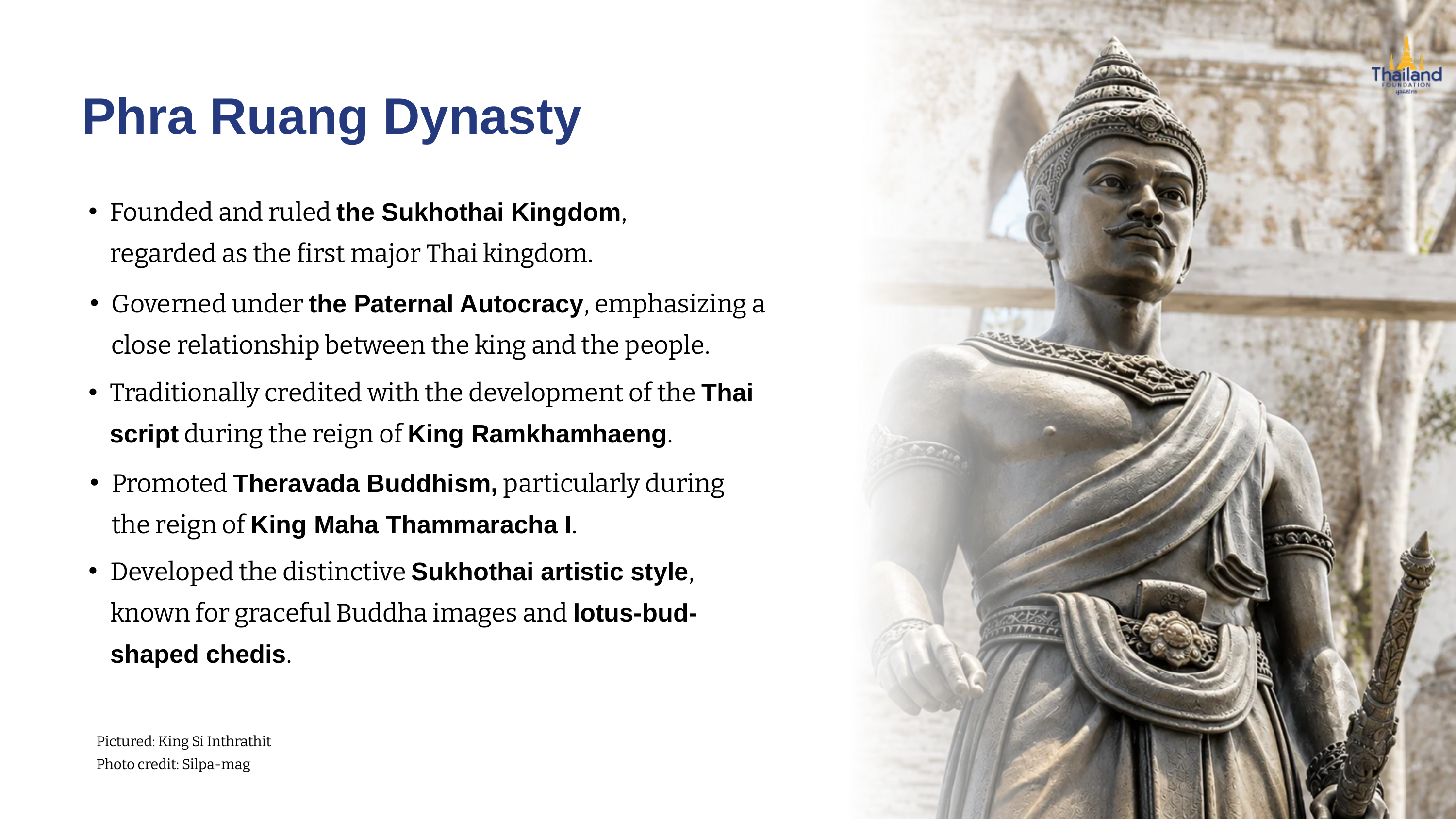

Phra Ruang Dynasty
Founded and ruled the Sukhothai Kingdom, regarded as the first major Thai kingdom.
Governed under the Paternal Autocracy, emphasizing a close relationship between the king and the people.
Traditionally credited with the development of the Thai script during the reign of King Ramkhamhaeng.
Promoted Theravada Buddhism, particularly during the reign of King Maha Thammaracha I.
Developed the distinctive Sukhothai artistic style, known for graceful Buddha images and lotus-bud-shaped chedis.
Pictured: King Si Inthrathit
Photo credit: Silpa-mag